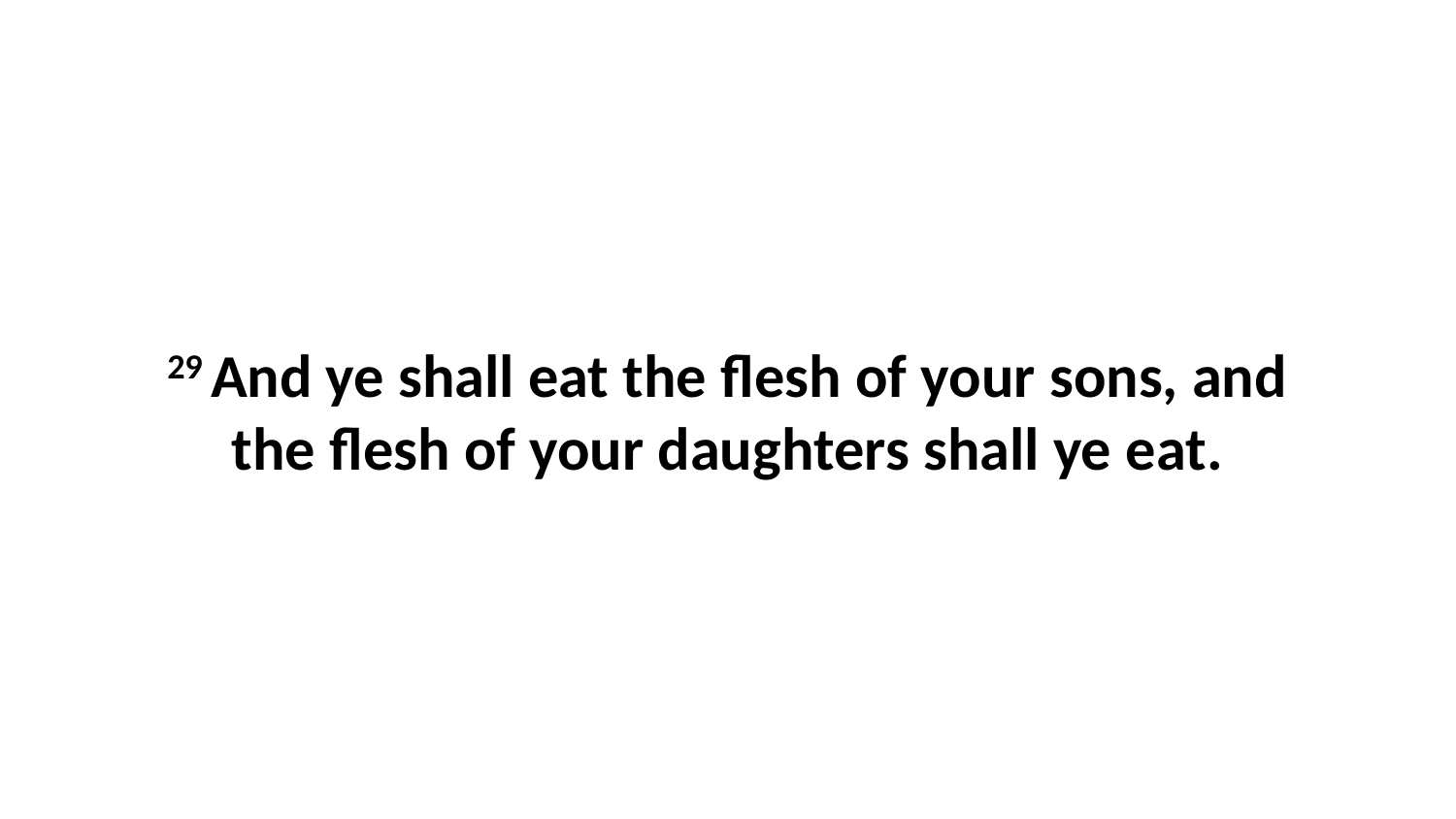

29 And ye shall eat the flesh of your sons, and the flesh of your daughters shall ye eat.